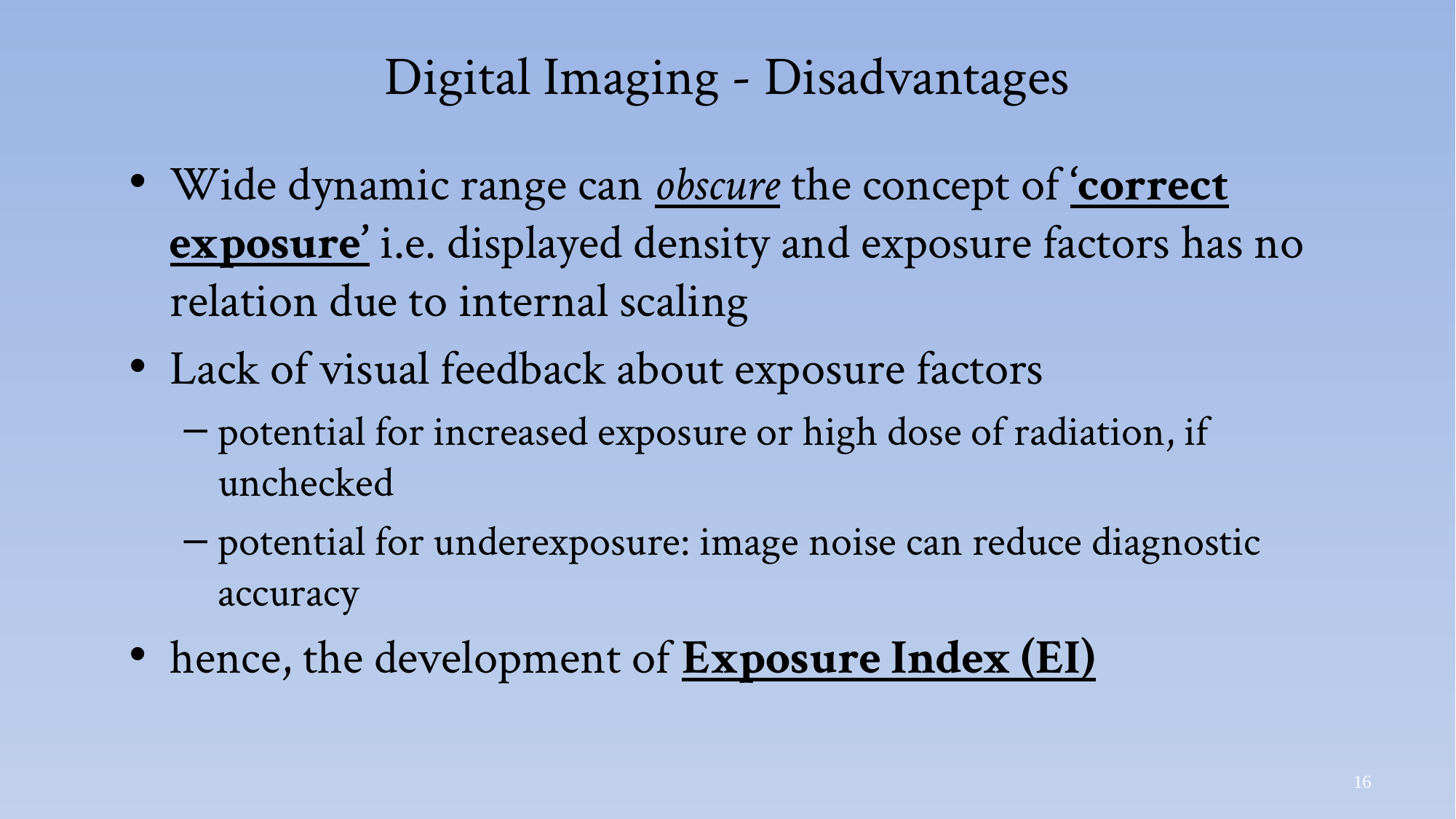

# Digital Imaging - Disadvantages
Wide dynamic range can obscure the concept of ‘correct exposure’ i.e. displayed density and exposure factors has no relation due to internal scaling
Lack of visual feedback about exposure factors
potential for increased exposure or high dose of radiation, if unchecked
potential for underexposure: image noise can reduce diagnostic accuracy
hence, the development of Exposure Index (EI)
16